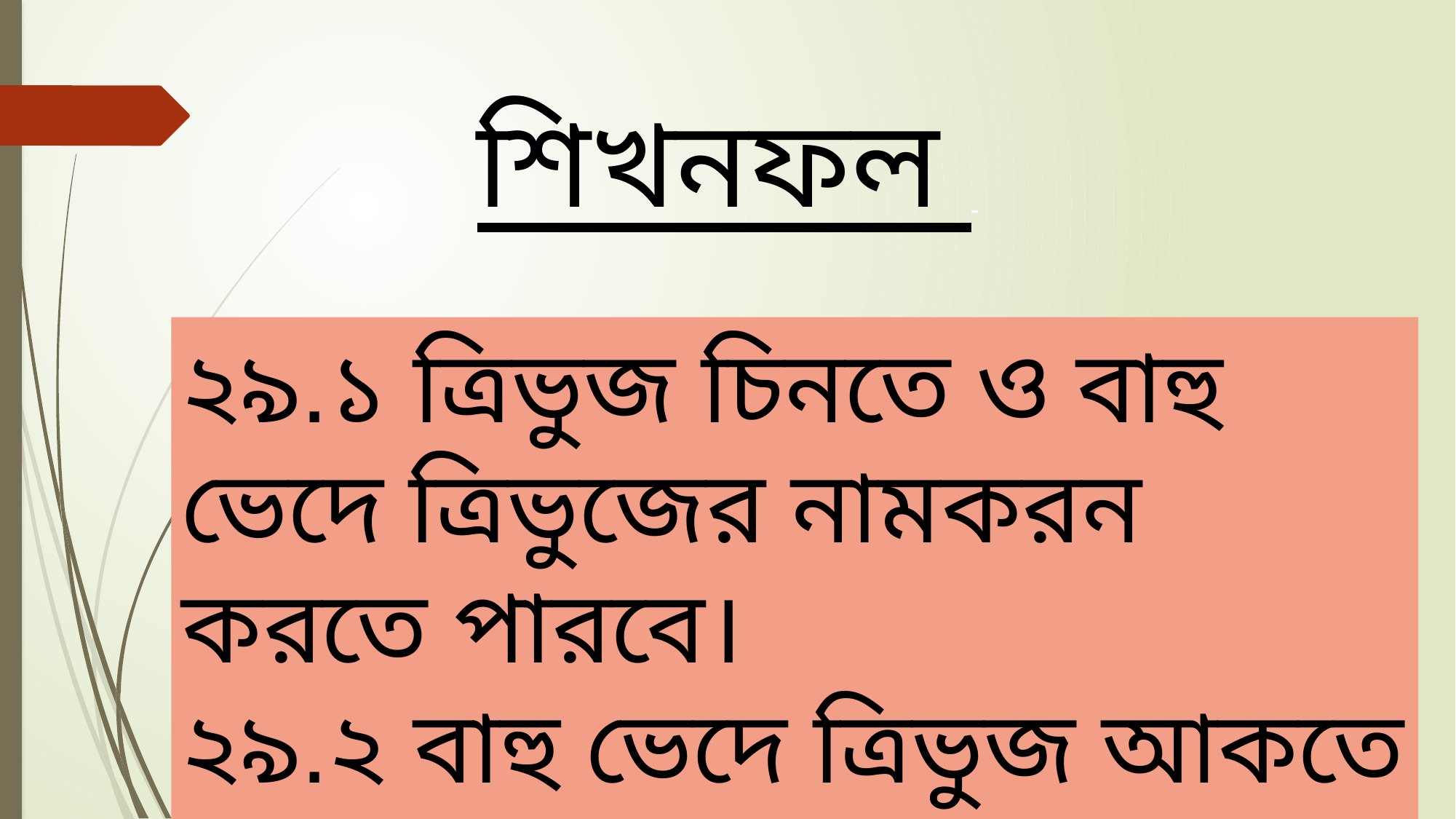

শিখনফল
২৯.১ ত্রিভুজ চিনতে ও বাহু ভেদে ত্রিভুজের নামকরন করতে পারবে।
২৯.২ বাহু ভেদে ত্রিভুজ আকতে পারবে।